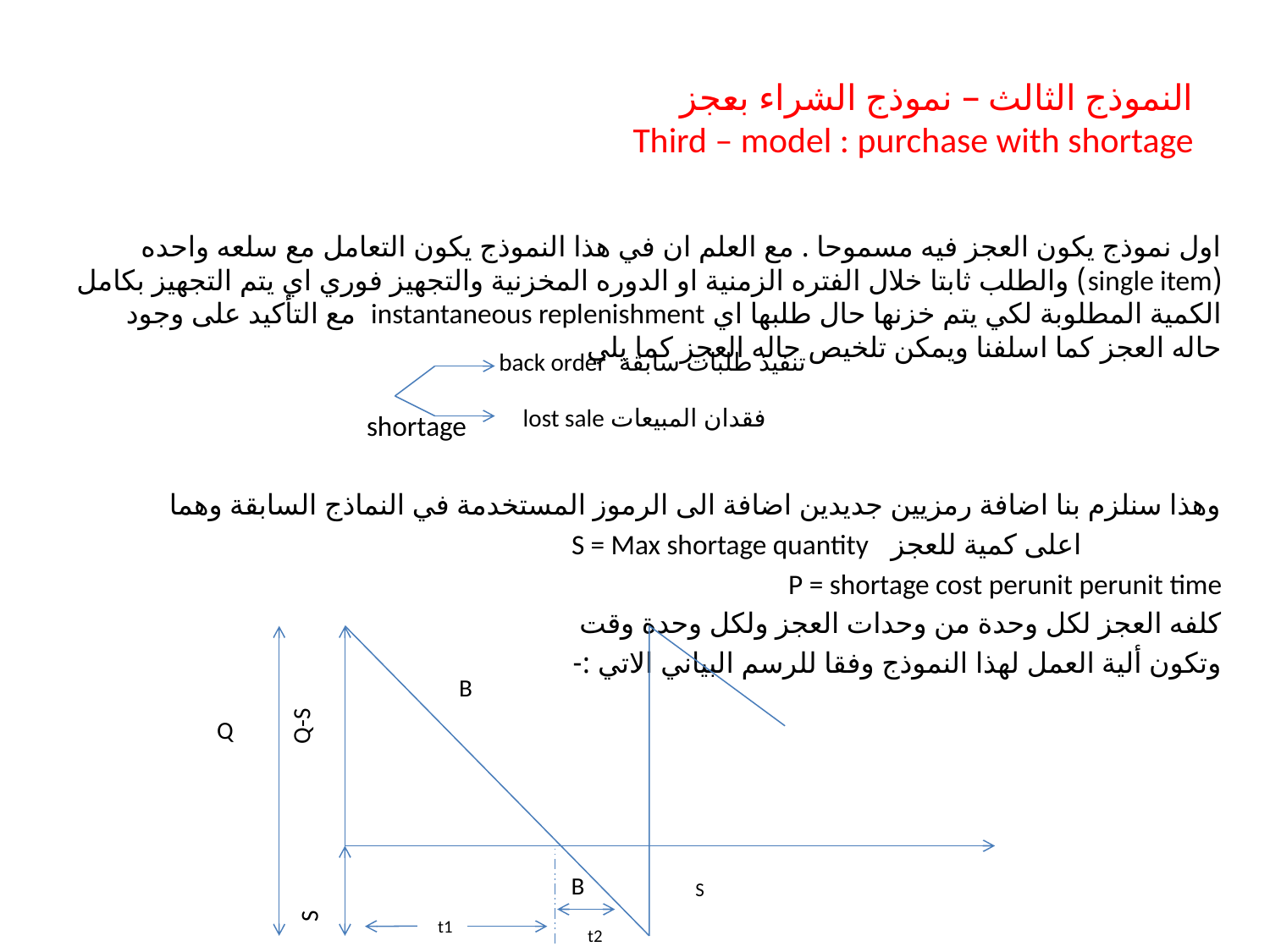

# النموذج الثالث – نموذج الشراء بعجز Third – model : purchase with shortage
اول نموذج يكون العجز فيه مسموحا . مع العلم ان في هذا النموذج يكون التعامل مع سلعه واحده (single item) والطلب ثابتا خلال الفتره الزمنية او الدوره المخزنية والتجهيز فوري اي يتم التجهيز بكامل الكمية المطلوبة لكي يتم خزنها حال طلبها اي instantaneous replenishment  مع التأكيد على وجود حاله العجز كما اسلفنا ويمكن تلخيص حاله العجز كما يلي

                                                                                                      shortage

وهذا سنلزم بنا اضافة رمزيين جديدين اضافة الى الرموز المستخدمة في النماذج السابقة وهما
                   اعلى كمية للعجز   S = Max shortage quantity
P = shortage cost perunit perunit time
كلفه العجز لكل وحدة من وحدات العجز ولكل وحدة وقت
وتكون ألية العمل لهذا النموذج وفقا للرسم البياني الاتي :-

تنفيذ طلبات سابقة  back order
فقدان المبيعات lost sale
B
Q-S
Q
B
S
S
t1
t2